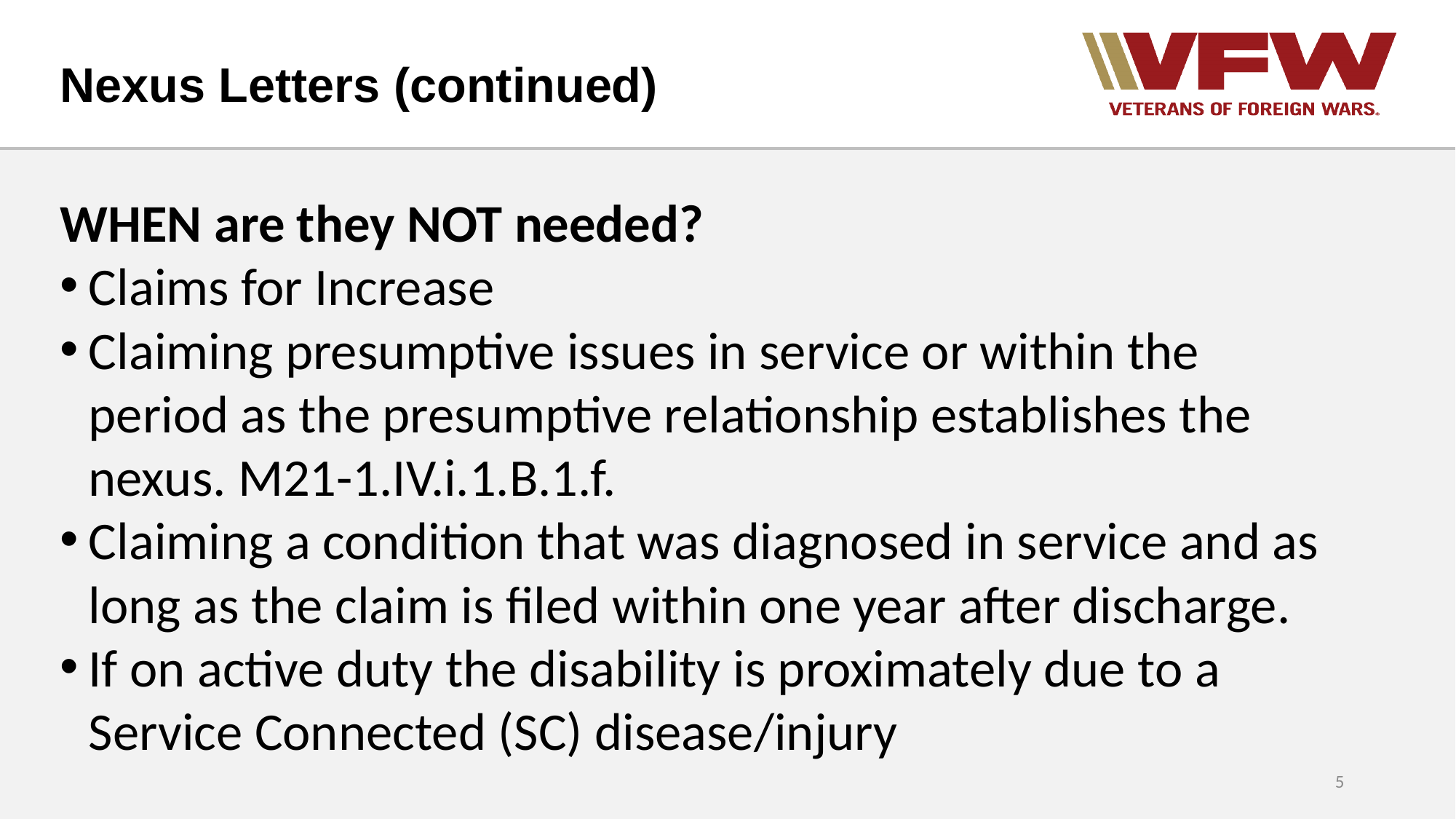

# Nexus Letters (continued)
WHEN are they NOT needed?
Claims for Increase
Claiming presumptive issues in service or within the period as the presumptive relationship establishes the nexus. M21-1.IV.i.1.B.1.f.
Claiming a condition that was diagnosed in service and as long as the claim is filed within one year after discharge.
If on active duty the disability is proximately due to a Service Connected (SC) disease/injury

5